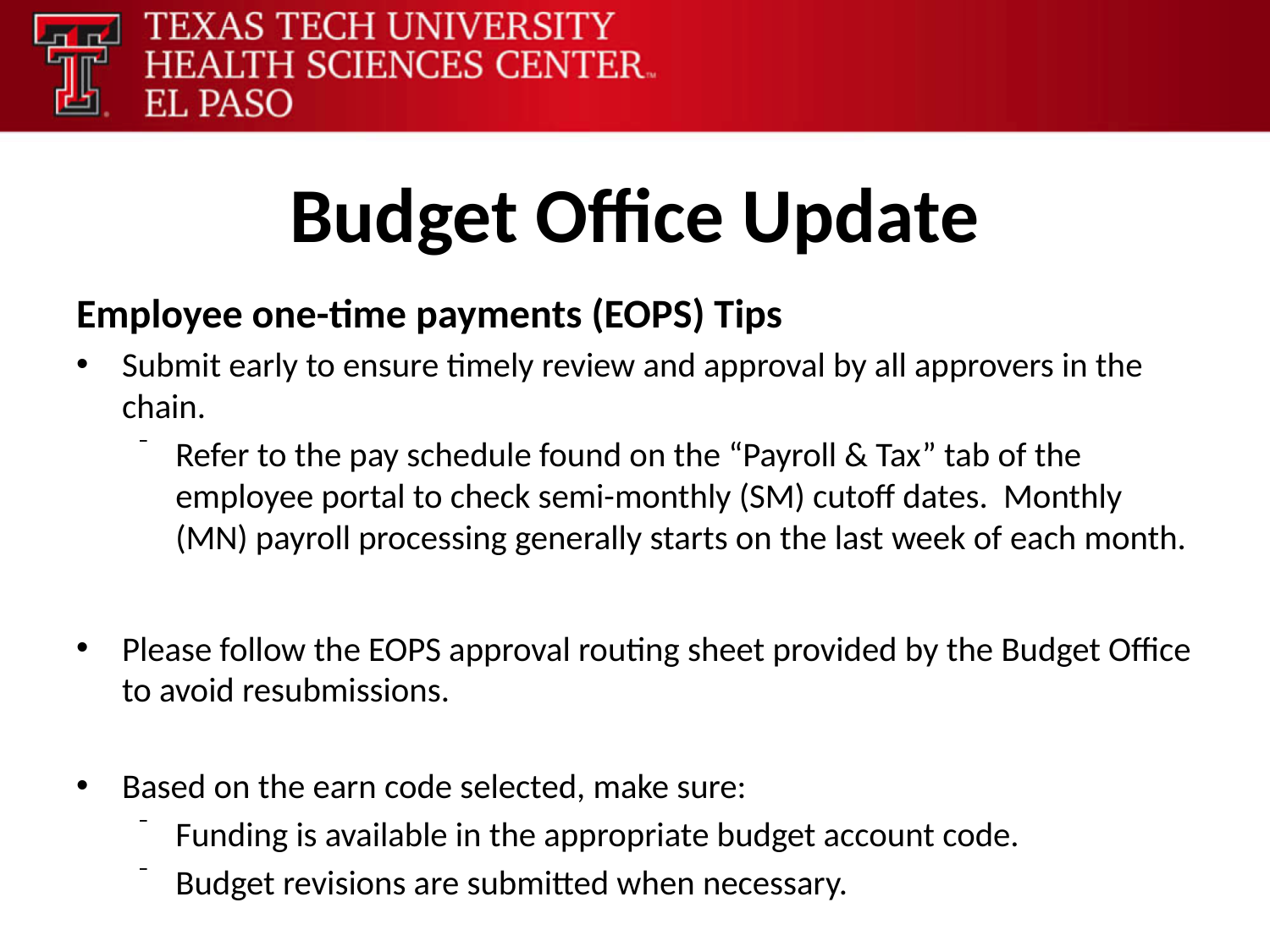

# Budget Office Update
Employee one-time payments (EOPS) Tips
Submit early to ensure timely review and approval by all approvers in the chain.
Refer to the pay schedule found on the “Payroll & Tax” tab of the employee portal to check semi-monthly (SM) cutoff dates.  Monthly (MN) payroll processing generally starts on the last week of each month.

Please follow the EOPS approval routing sheet provided by the Budget Office to avoid resubmissions.

Based on the earn code selected, make sure:
Funding is available in the appropriate budget account code.
Budget revisions are submitted when necessary.